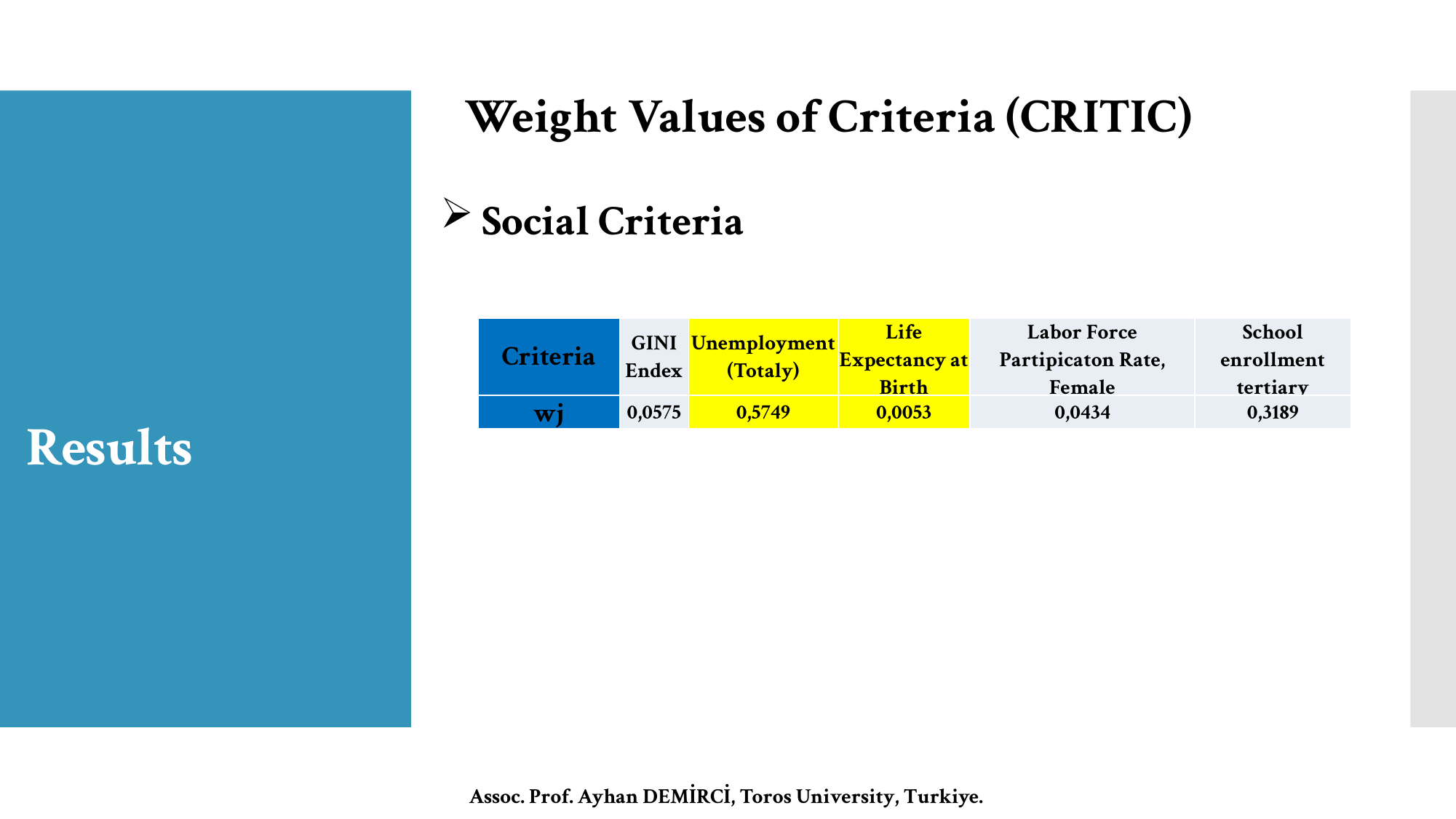

Weight Values of Criteria (CRITIC)
Social Criteria
| Criteria | GINI Endex | Unemployment (Totaly) | Life Expectancy at Birth | Labor Force Partipicaton Rate, Female | School enrollment tertiary |
| --- | --- | --- | --- | --- | --- |
| wj | 0,0575 | 0,5749 | 0,0053 | 0,0434 | 0,3189 |
# Results
Assoc. Prof. Ayhan DEMİRCİ, Toros University, Turkiye.